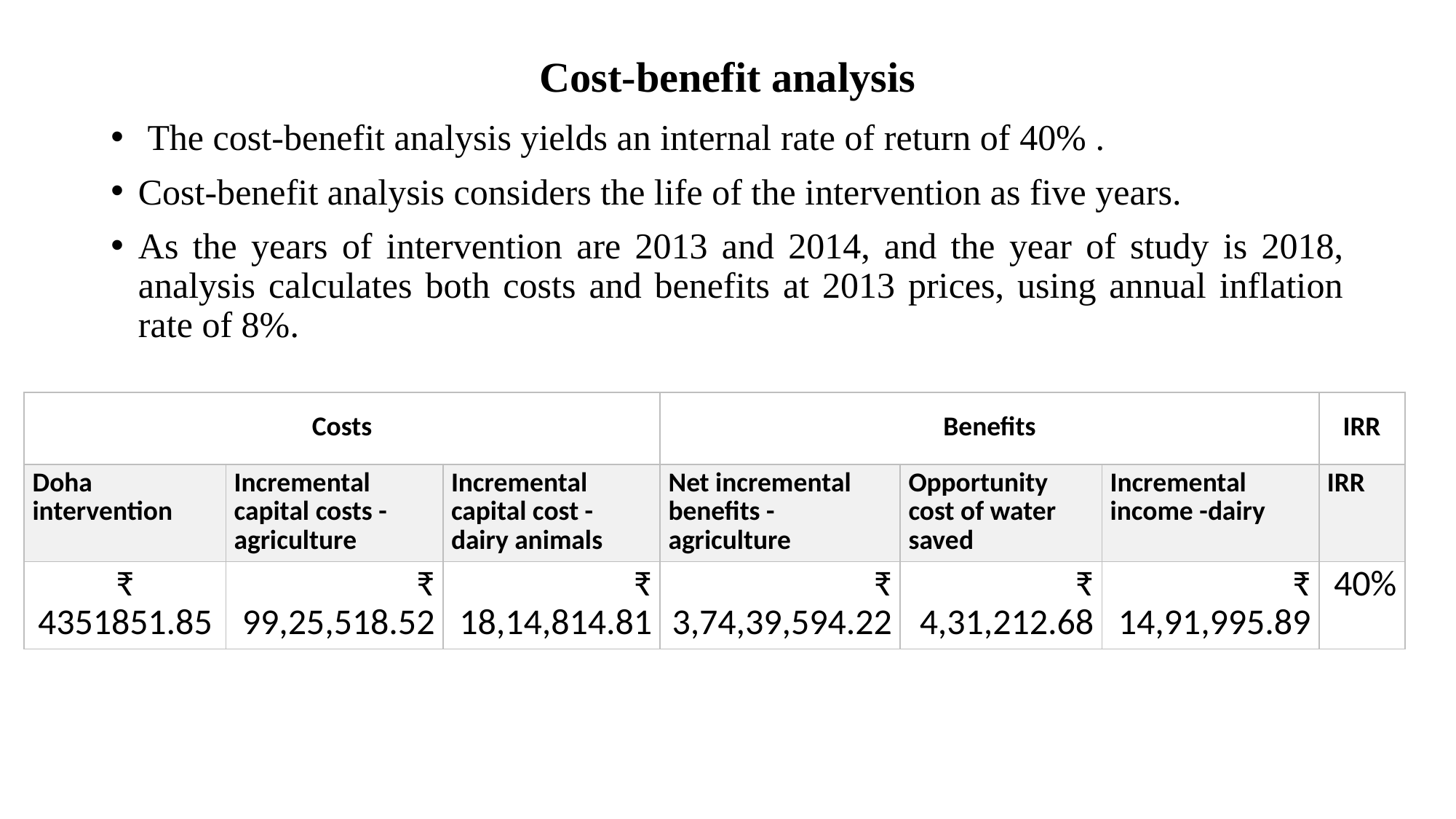

# Cost-benefit analysis
 The cost-benefit analysis yields an internal rate of return of 40% .
Cost-benefit analysis considers the life of the intervention as five years.
As the years of intervention are 2013 and 2014, and the year of study is 2018, analysis calculates both costs and benefits at 2013 prices, using annual inflation rate of 8%.

| Costs |  |  | Benefits |  |  | IRR |
| --- | --- | --- | --- | --- | --- | --- |
| Doha intervention | Incremental capital costs - agriculture | Incremental capital cost - dairy animals | Net incremental benefits - agriculture | Opportunity cost of water saved | Incremental income -dairy | IRR |
| ₹ 4351851.85 | ₹ 99,25,518.52 | ₹ 18,14,814.81 | ₹ 3,74,39,594.22 | ₹ 4,31,212.68 | ₹ 14,91,995.89 | 40% |